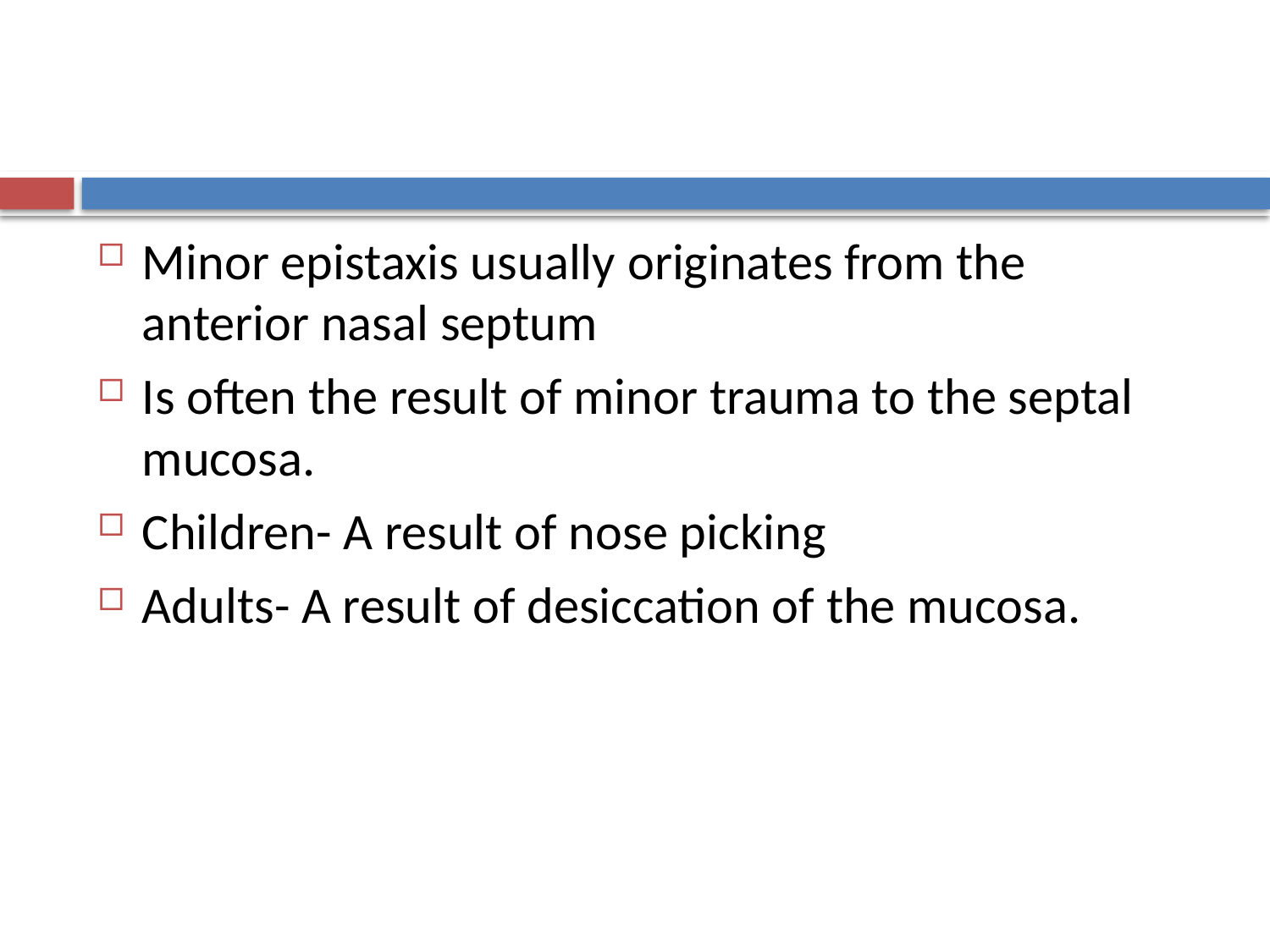

#
Minor epistaxis usually originates from the anterior nasal septum
Is often the result of minor trauma to the septal mucosa.
Children- A result of nose picking
Adults- A result of desiccation of the mucosa.